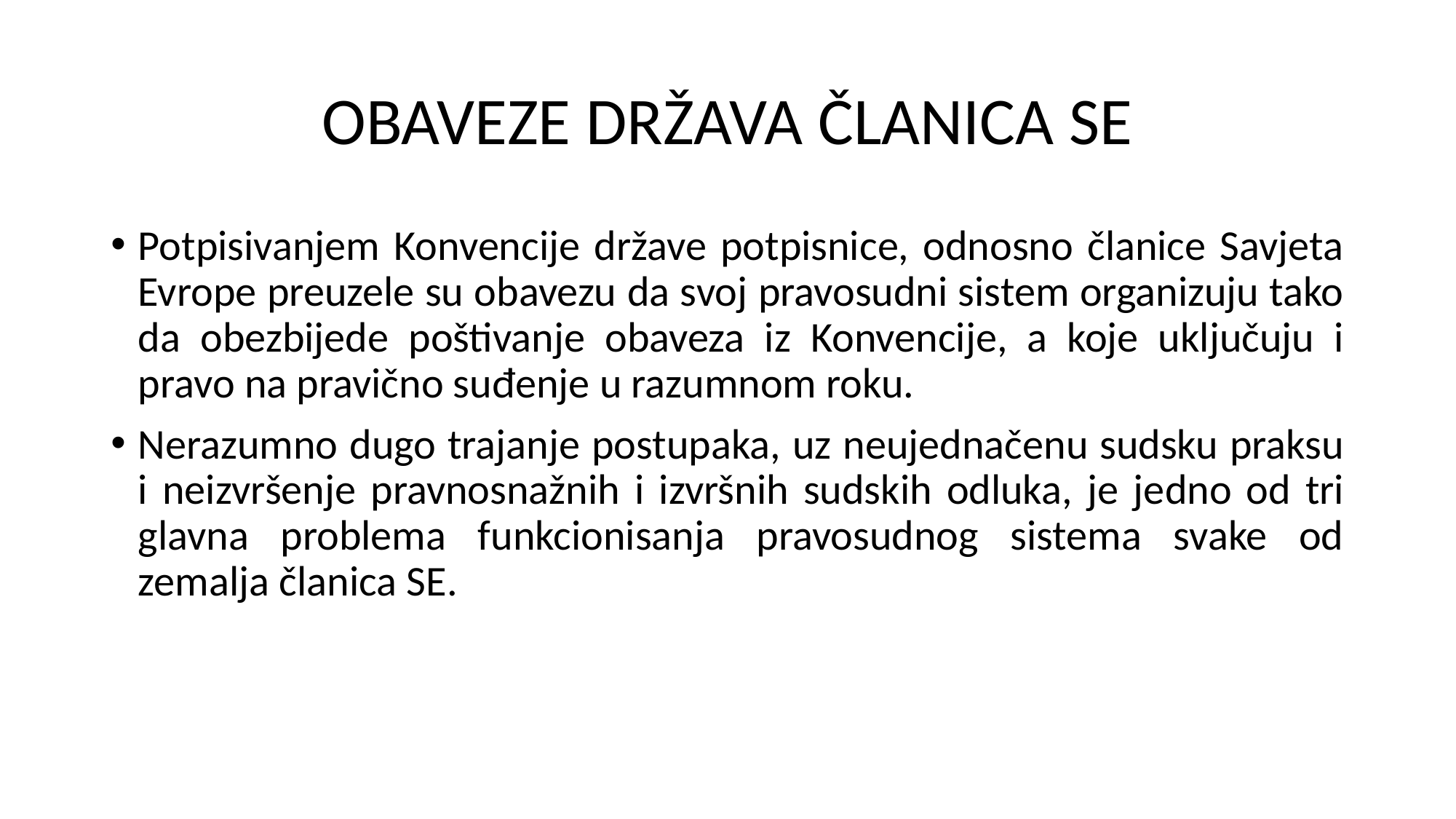

# OBAVEZE DRŽAVA ČLANICA SE
Potpisivanjem Konvencije države potpisnice, odnosno članice Savjeta Evrope preuzele su obavezu da svoj pravosudni sistem organizuju tako da obezbijede poštivanje obaveza iz Konvencije, a koje uključuju i pravo na pravično suđenje u razumnom roku.
Nerazumno dugo trajanje postupaka, uz neujednačenu sudsku praksu i neizvršenje pravnosnažnih i izvršnih sudskih odluka, је јеdno od tri glavna problema funkcionisanja pravosudnog sistema svake od zemalja članica SE.